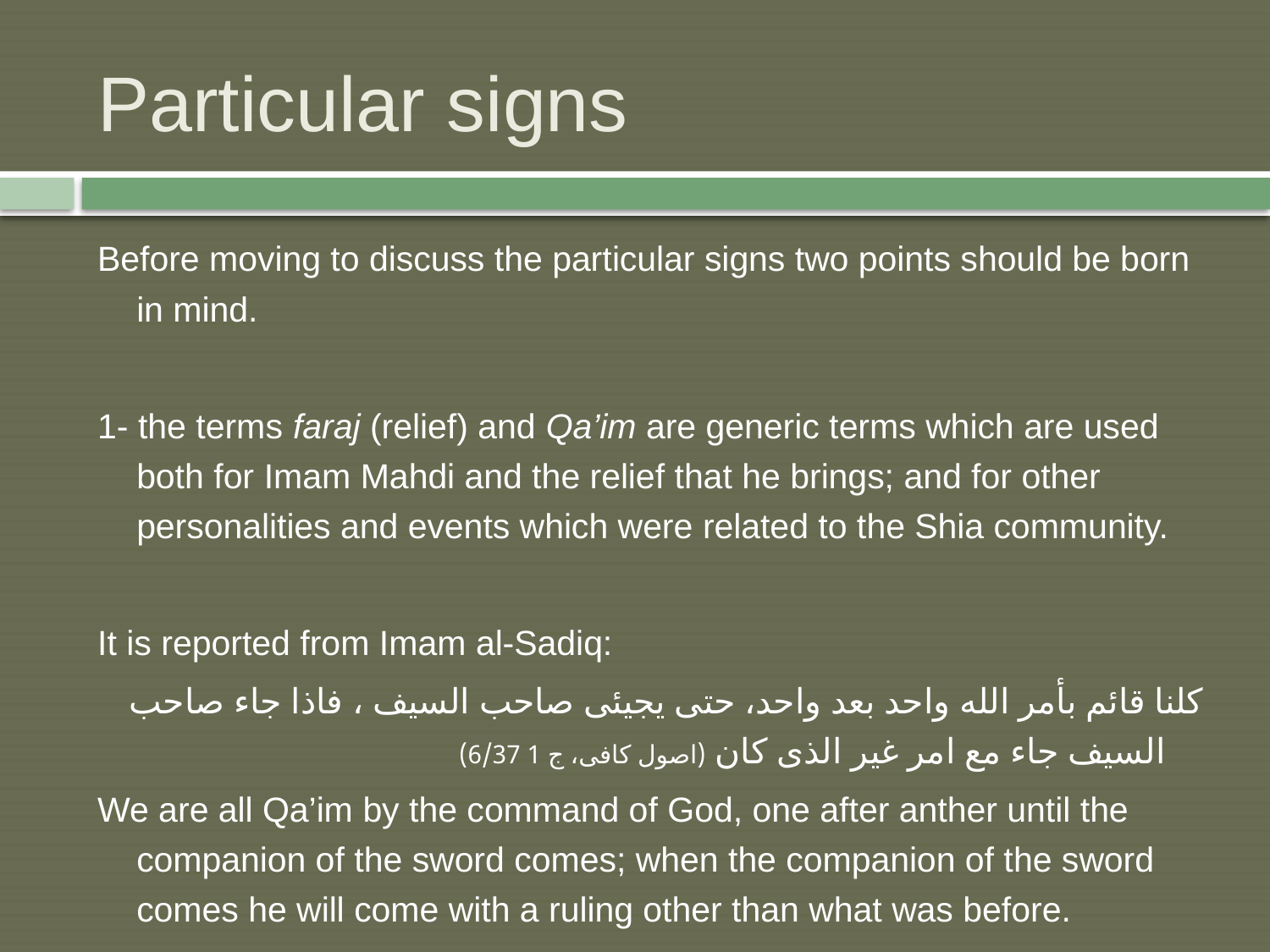

# Particular signs
Before moving to discuss the particular signs two points should be born in mind.

1- the terms faraj (relief) and Qa’im are generic terms which are used both for Imam Mahdi and the relief that he brings; and for other personalities and events which were related to the Shia community.

It is reported from Imam al-Sadiq:
كلنا قائم بأمر الله واحد بعد واحد، حتى يجيئى صاحب السيف ، فاذا جاء صاحب السيف جاء مع امر غير الذى كان (اصول كافى، ج 1 6/37)
We are all Qa’im by the command of God, one after anther until the companion of the sword comes; when the companion of the sword comes he will come with a ruling other than what was before.